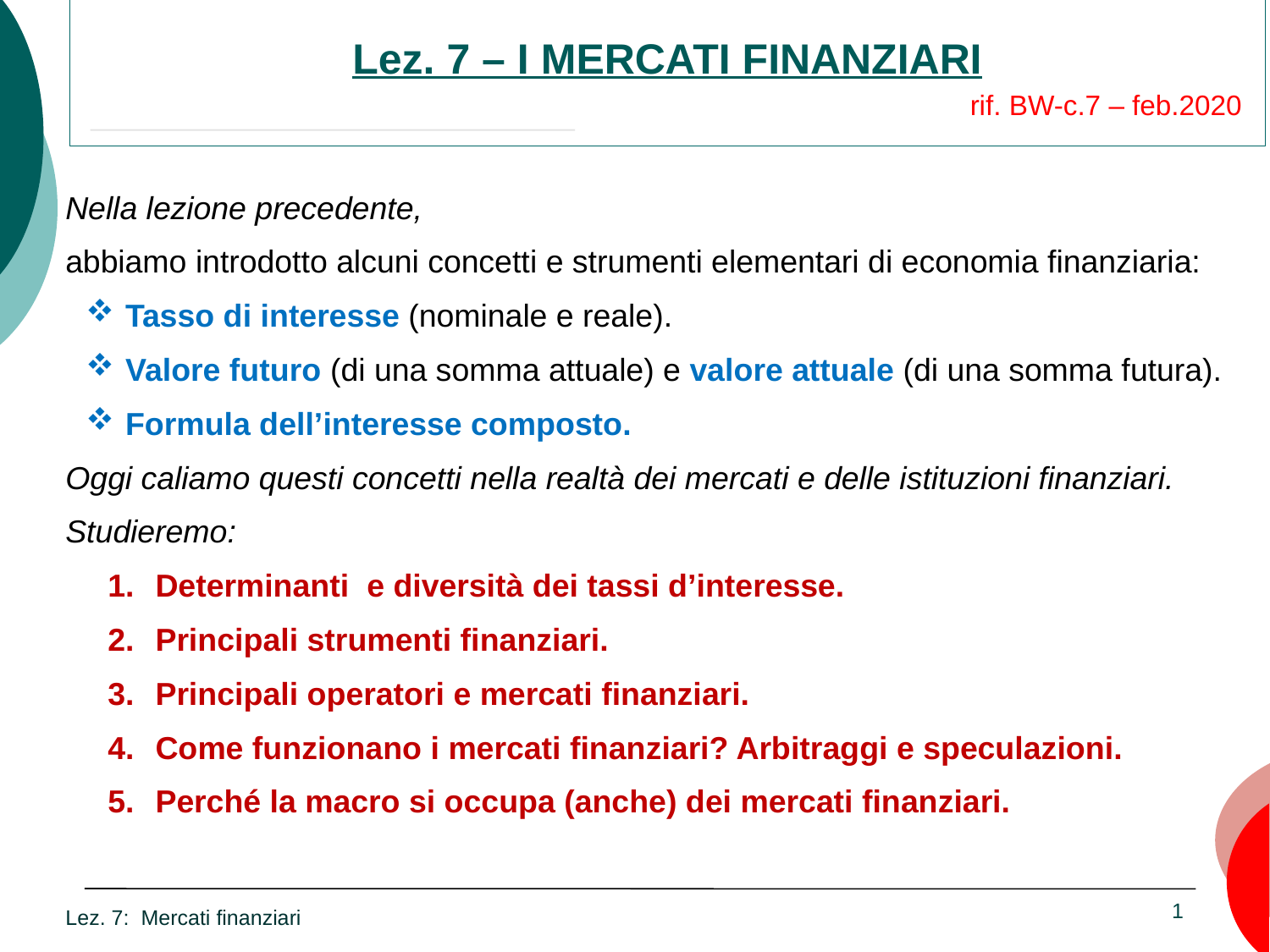

Lez. 7 – I MERCATI FINANZIARI
                                                                                                                rif. BW-c.7 – feb.2020
Nella lezione precedente,
abbiamo introdotto alcuni concetti e strumenti elementari di economia finanziaria:
Tasso di interesse (nominale e reale).
Valore futuro (di una somma attuale) e valore attuale (di una somma futura).
Formula dell’interesse composto.
Oggi caliamo questi concetti nella realtà dei mercati e delle istituzioni finanziari.
Studieremo:
Determinanti  e diversità dei tassi d’interesse.
Principali strumenti finanziari.
Principali operatori e mercati finanziari.
Come funzionano i mercati finanziari? Arbitraggi e speculazioni.
Perché la macro si occupa (anche) dei mercati finanziari.

Lez. 7:  Mercati finanziari